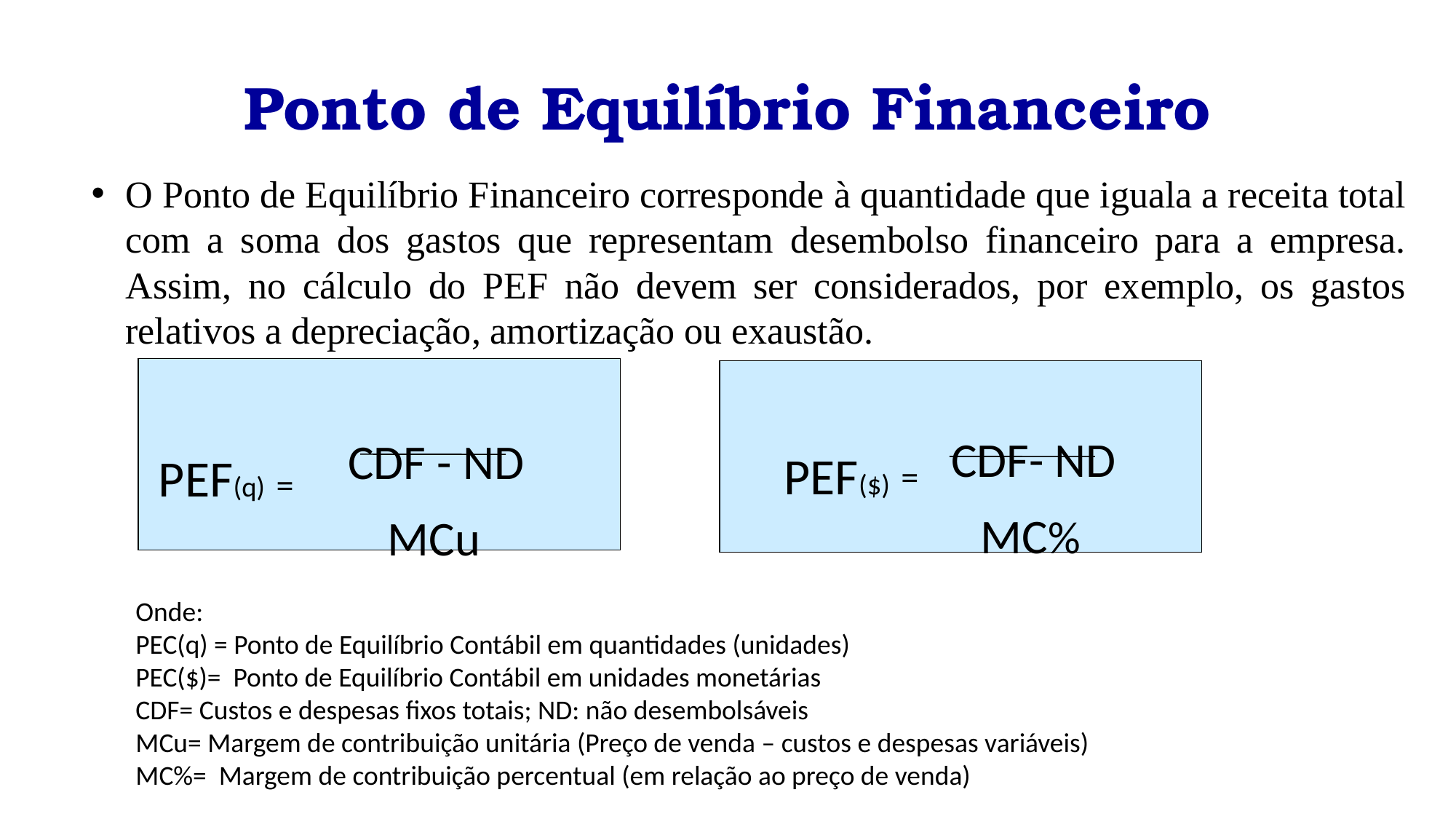

Ponto de Equilíbrio Financeiro
O Ponto de Equilíbrio Financeiro corresponde à quantidade que iguala a receita total com a soma dos gastos que representam desembolso financeiro para a empresa. Assim, no cálculo do PEF não devem ser considerados, por exemplo, os gastos relativos a depreciação, amortização ou exaustão.

PEF($) =   CDF- ND
	        MC%
PEF(q) =     CDF - ND
	           MCu

Onde:
PEC(q) = Ponto de Equilíbrio Contábil em quantidades (unidades)
PEC($)=  Ponto de Equilíbrio Contábil em unidades monetárias
CDF= Custos e despesas fixos totais; ND: não desembolsáveis
MCu= Margem de contribuição unitária (Preço de venda – custos e despesas variáveis)
MC%=  Margem de contribuição percentual (em relação ao preço de venda)